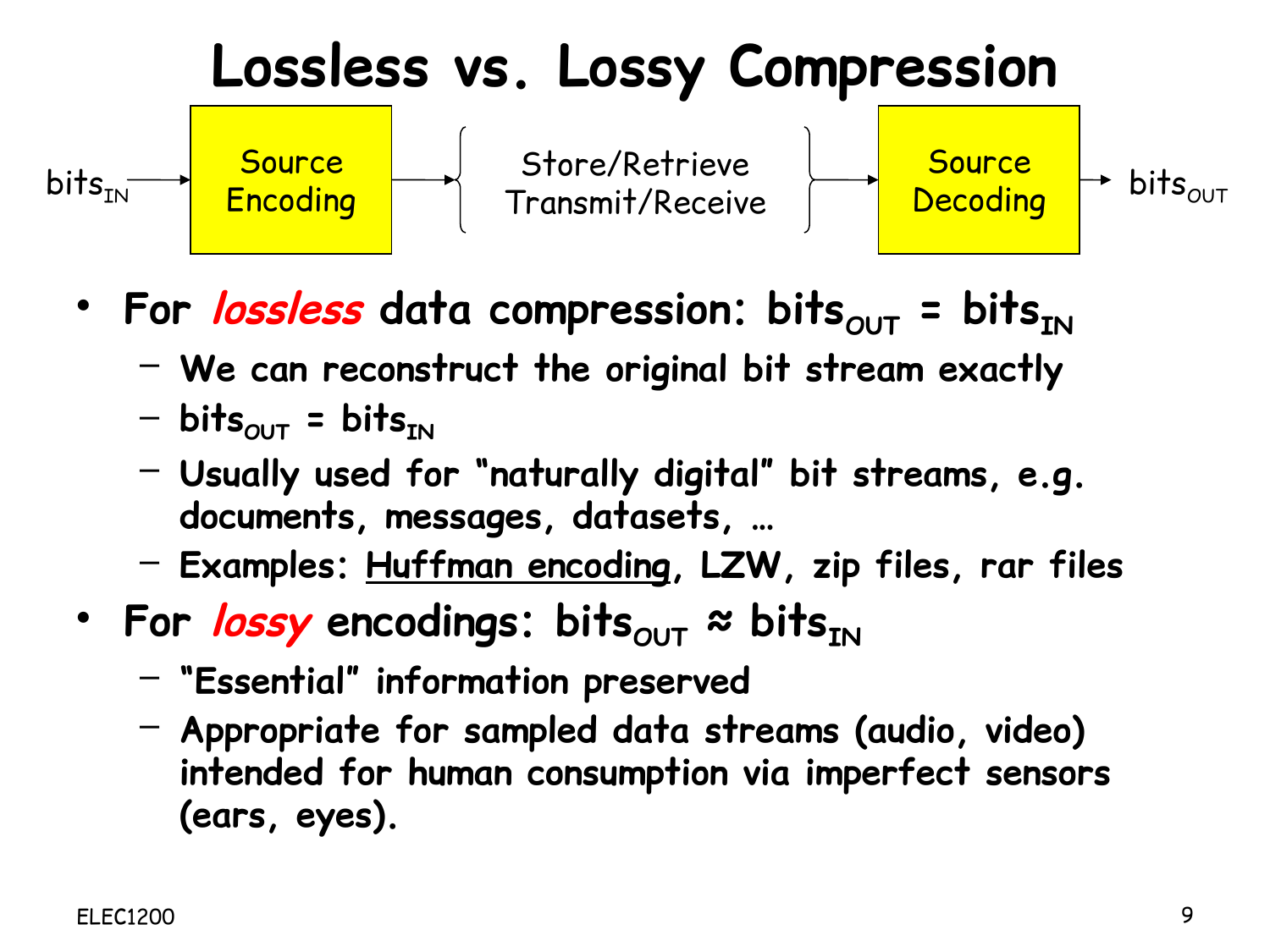

# Lossless vs. Lossy Compression
Source
Encoding
Source
Decoding

Store/Retrieve
Transmit/Receive
bitsIN
bitsOUT

For lossless data compression: bitsOUT = bitsIN
We can reconstruct the original bit stream exactly
bitsOUT = bitsIN
Usually used for “naturally digital” bit streams, e.g. documents, messages, datasets, …
Examples: Huffman encoding, LZW, zip files, rar files
For lossy encodings: bitsOUT ≈ bitsIN
“Essential” information preserved
Appropriate for sampled data streams (audio, video) intended for human consumption via imperfect sensors (ears, eyes).
ELEC1200
9